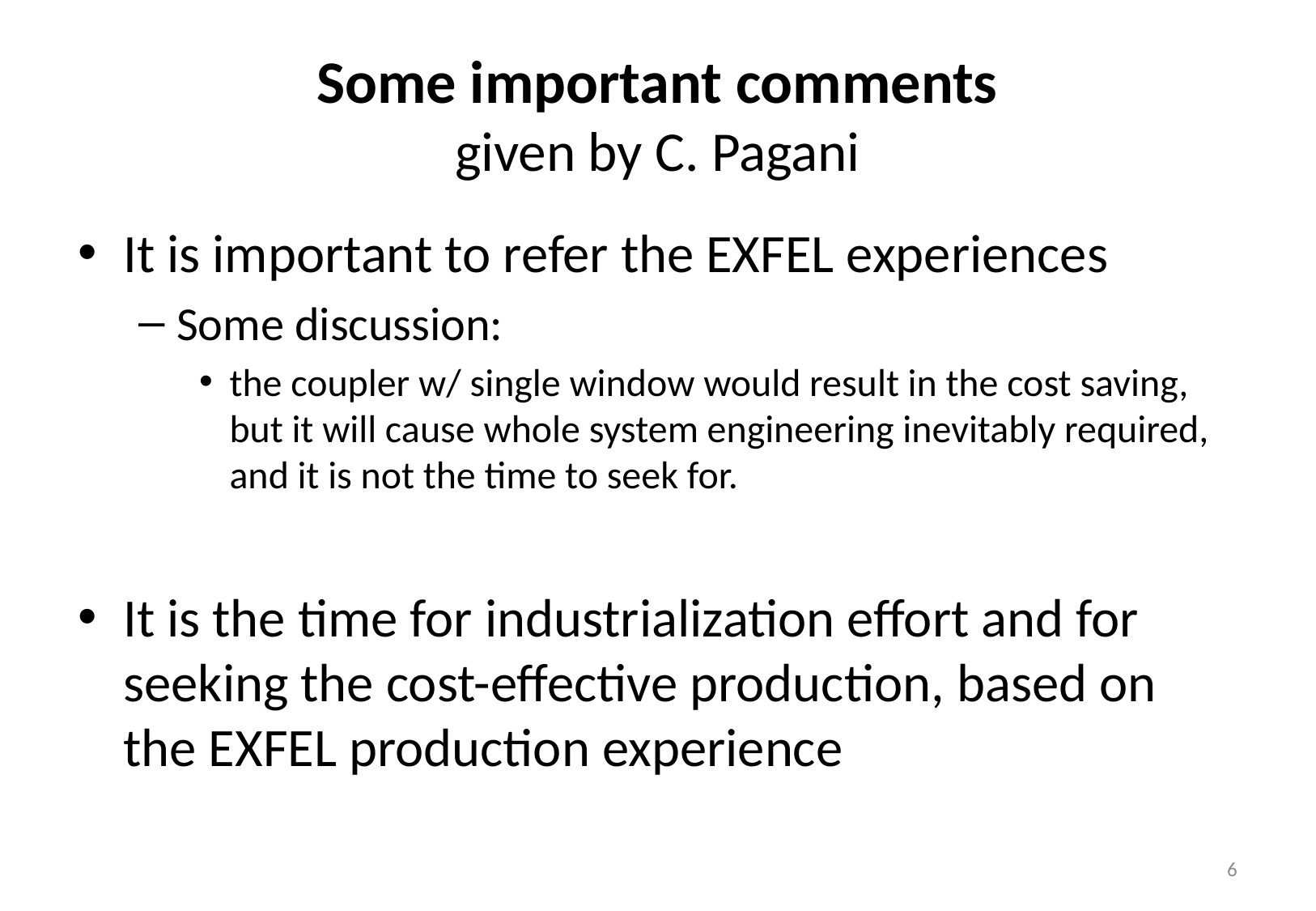

# Some important comments given by C. Pagani
It is important to refer the EXFEL experiences
Some discussion:
the coupler w/ single window would result in the cost saving, but it will cause whole system engineering inevitably required, and it is not the time to seek for.

It is the time for industrialization effort and for seeking the cost-effective production, based on the EXFEL production experience

6